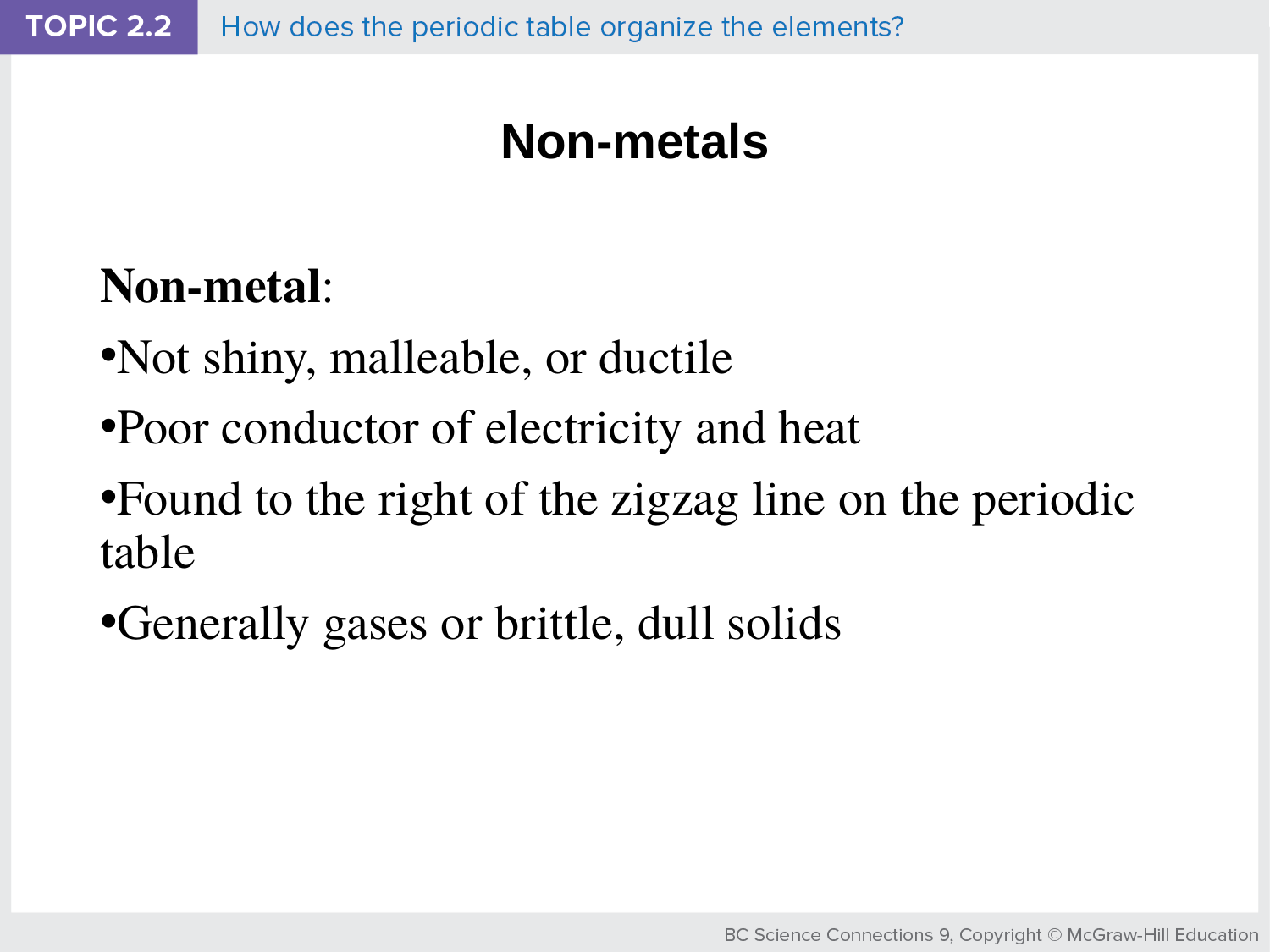

# Non-metals
Non-metal:
Not shiny, malleable, or ductile
Poor conductor of electricity and heat
Found to the right of the zigzag line on the periodic table
Generally gases or brittle, dull solids